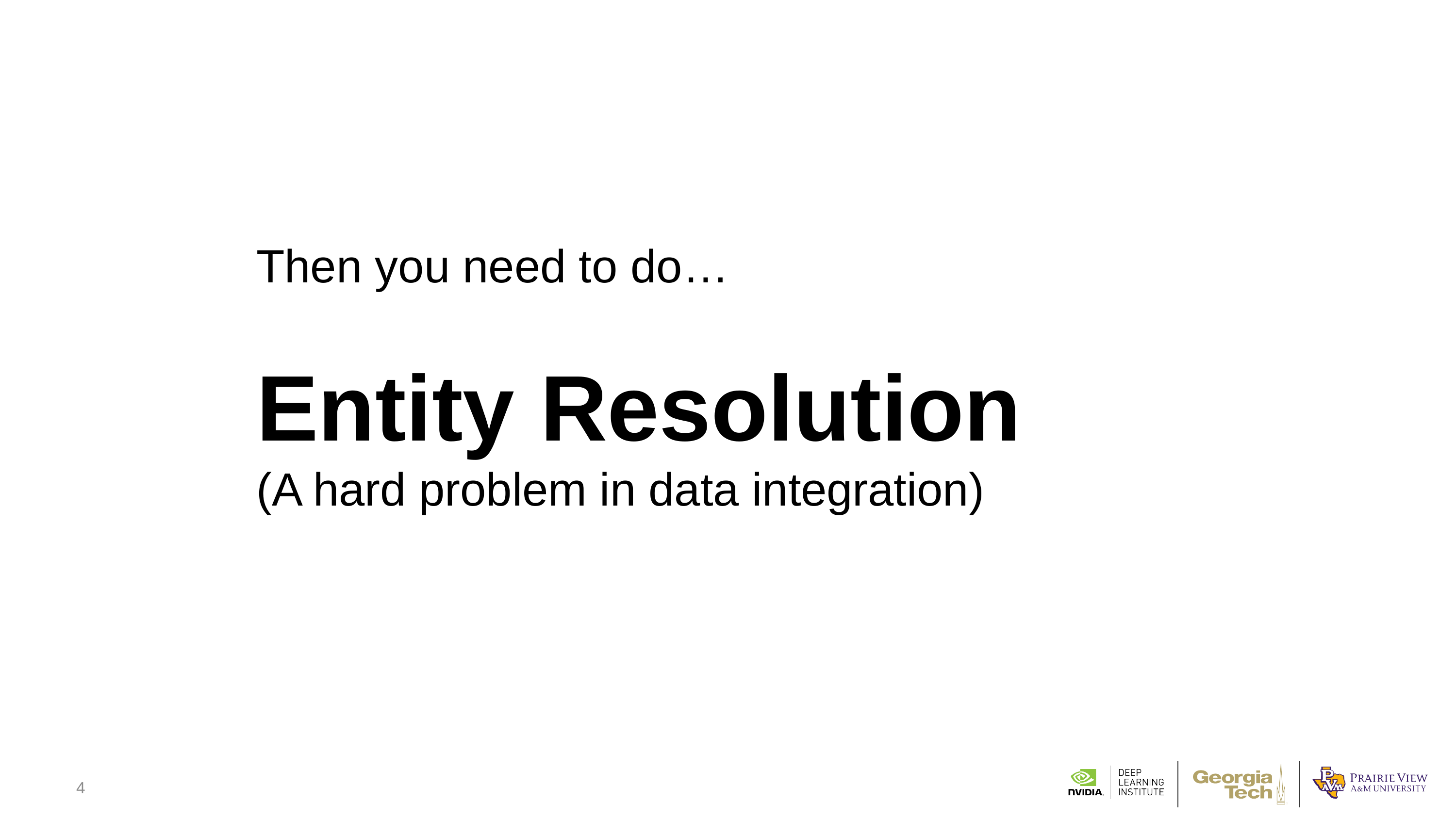

Then you need to do…

Entity Resolution
(A hard problem in data integration)

4